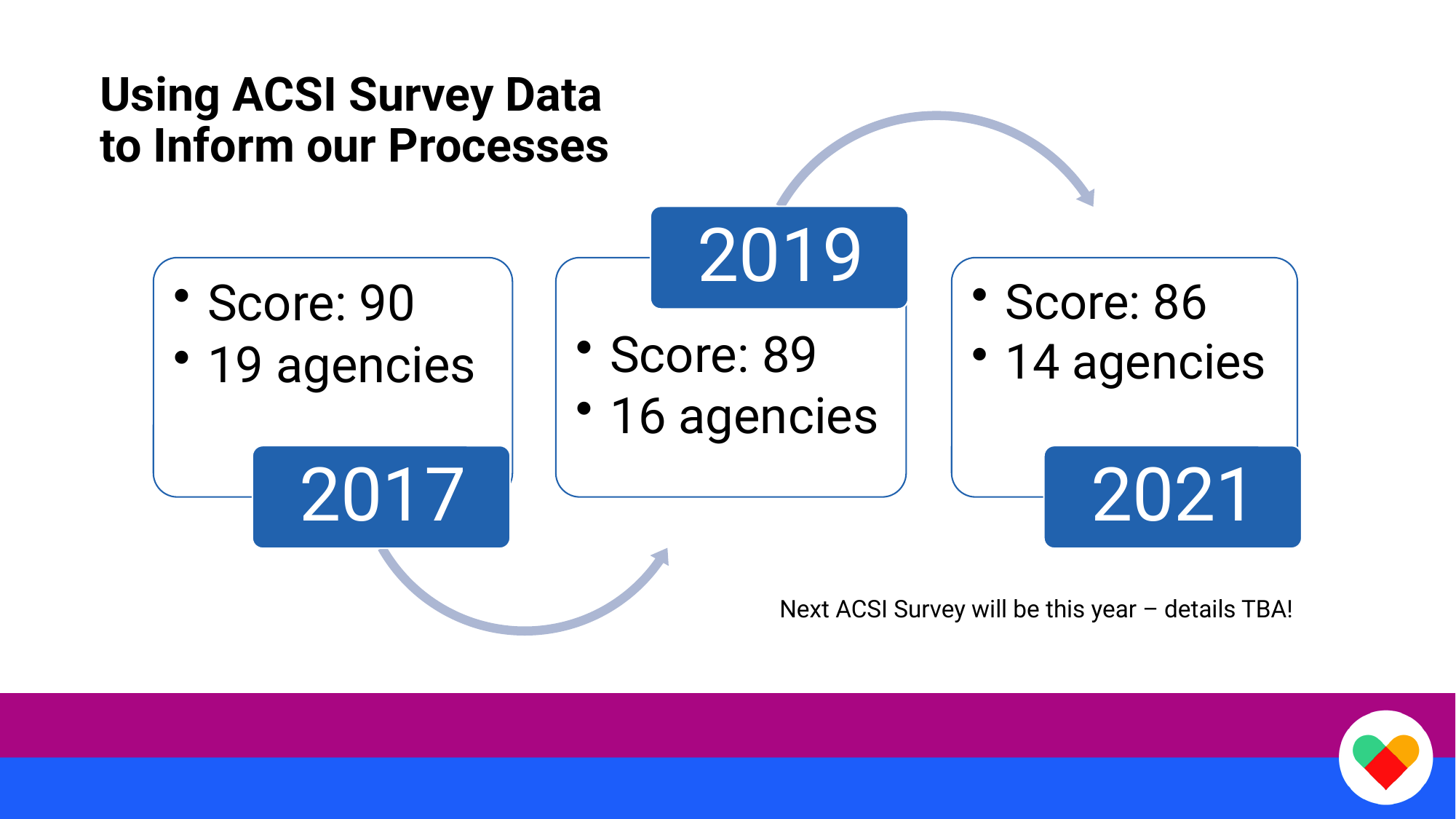

Score: 90
19 agencies
2017
Score: 89
16 agencies
2019
Score: 86
14 agencies
2021
# Using ACSI Survey Data to Inform our Processes
Next ACSI Survey will be this year – details TBA!